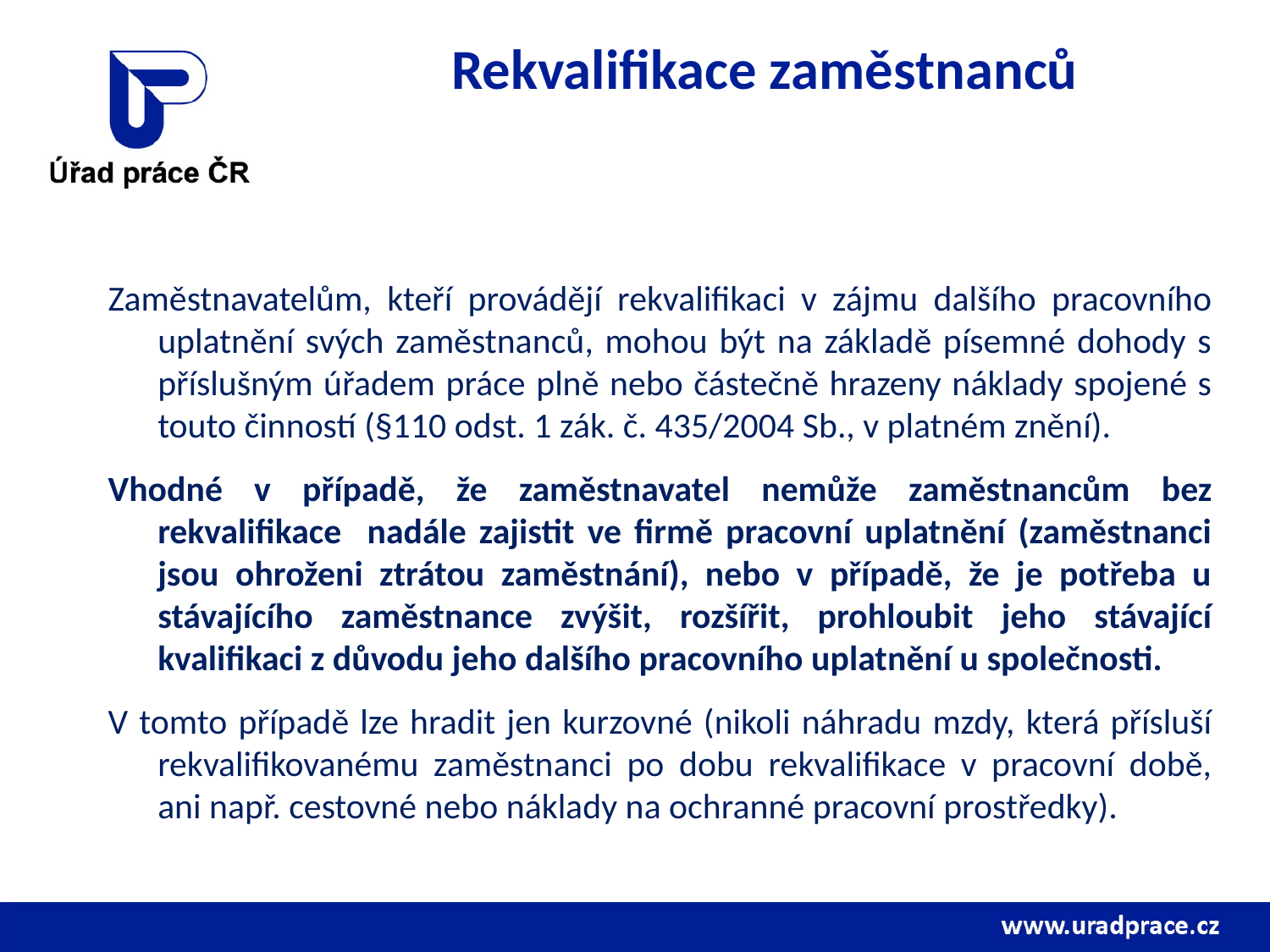

# Rekvalifikace zaměstnanců

Zaměstnavatelům, kteří provádějí rekvalifikaci v zájmu dalšího pracovního uplatnění svých zaměstnanců, mohou být na základě písemné dohody s příslušným úřadem práce plně nebo částečně hrazeny náklady spojené s touto činností (§110 odst. 1 zák. č. 435/2004 Sb., v platném znění).
Vhodné v případě, že zaměstnavatel nemůže zaměstnancům bez rekvalifikace  nadále zajistit ve firmě pracovní uplatnění (zaměstnanci jsou ohroženi ztrátou zaměstnání), nebo v případě, že je potřeba u stávajícího zaměstnance zvýšit, rozšířit, prohloubit jeho stávající kvalifikaci z důvodu jeho dalšího pracovního uplatnění u společnosti.
V tomto případě lze hradit jen kurzovné (nikoli náhradu mzdy, která přísluší rekvalifikovanému zaměstnanci po dobu rekvalifikace v pracovní době, ani např. cestovné nebo náklady na ochranné pracovní prostředky).